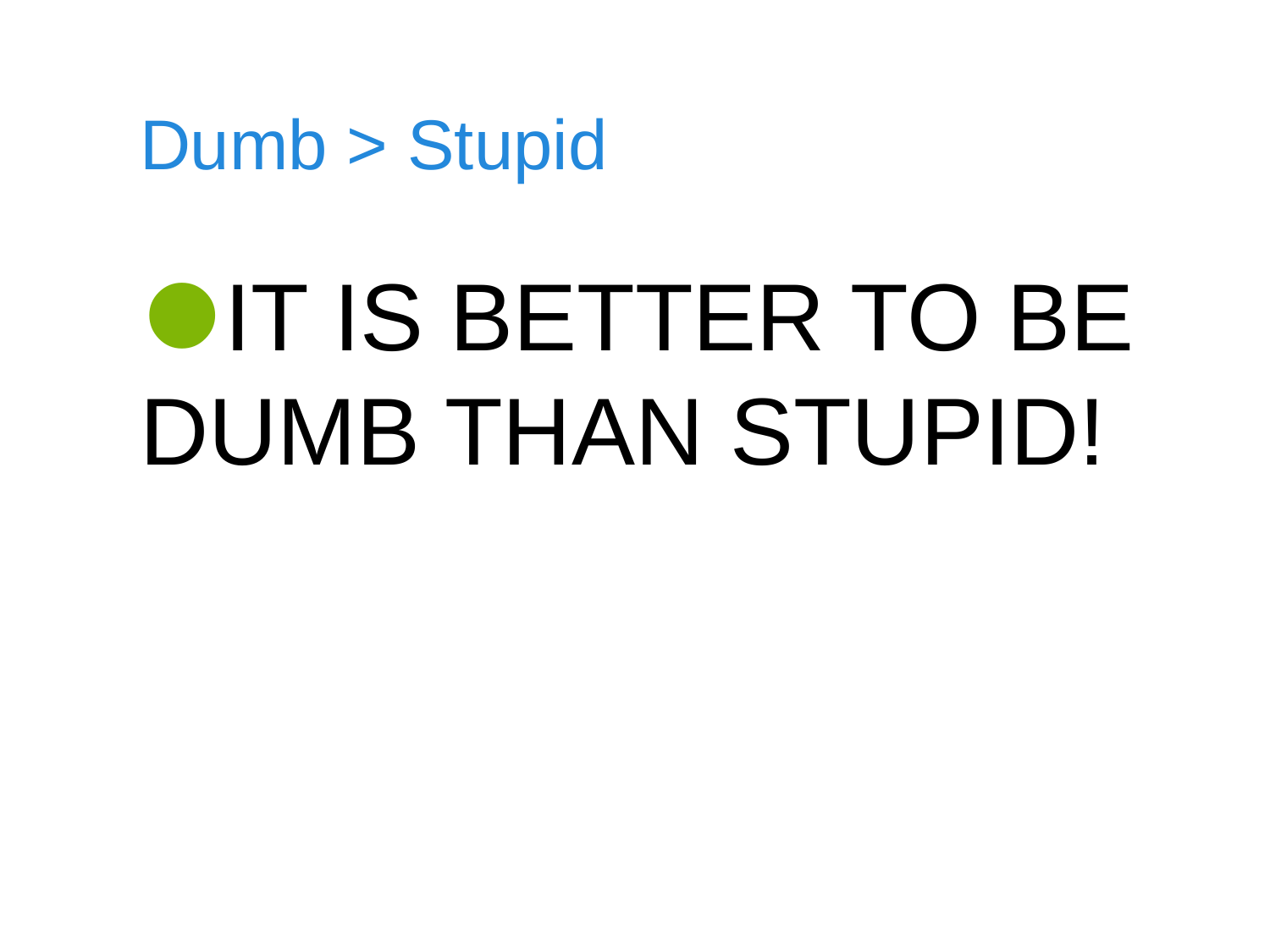

# Dumb > Stupid

IT IS BETTER TO BE DUMB THAN STUPID!